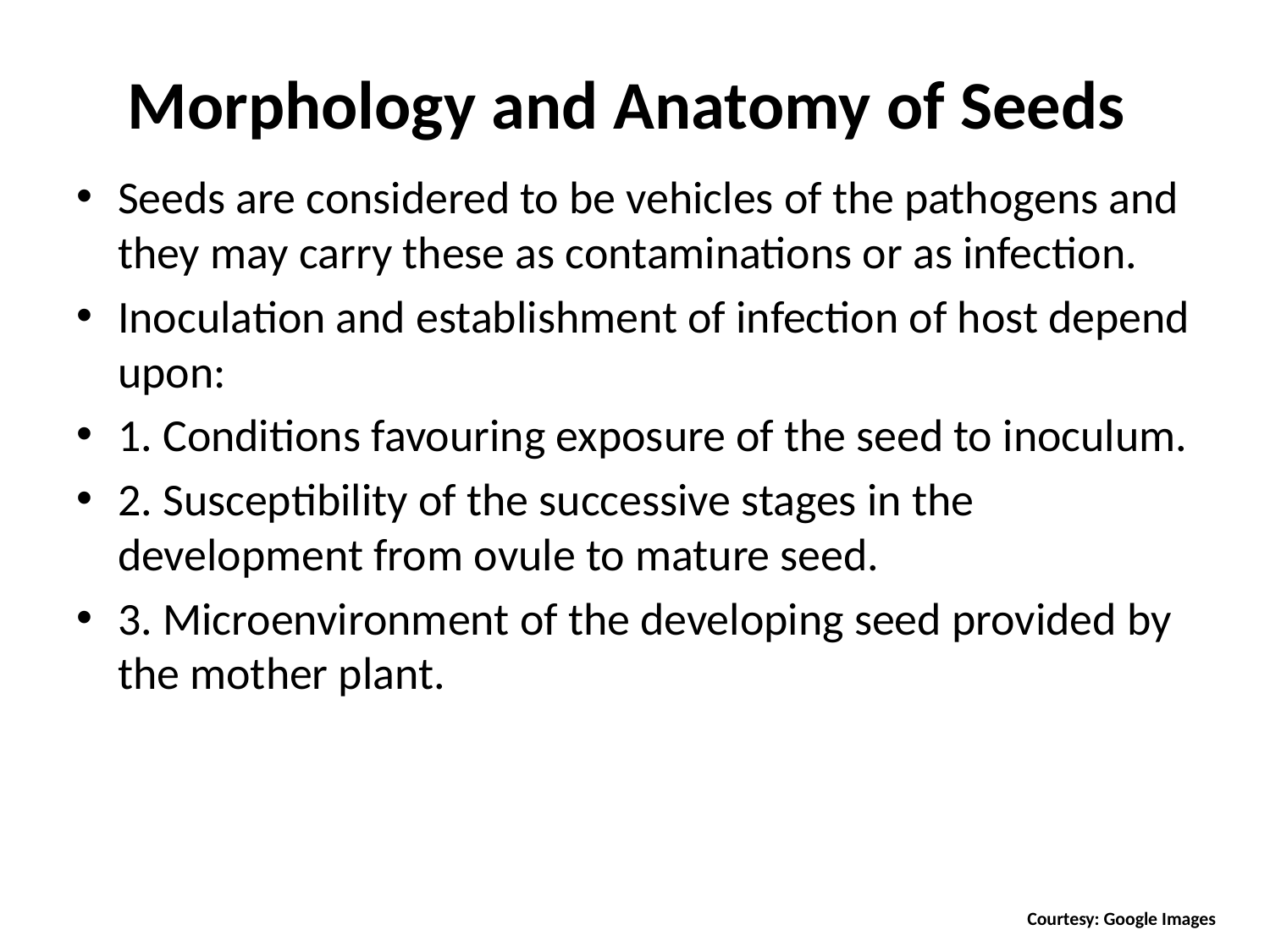

# Morphology and Anatomy of Seeds
Seeds are considered to be vehicles of the pathogens and they may carry these as contaminations or as infection.
Inoculation and establishment of infection of host depend upon:
1. Conditions favouring exposure of the seed to inoculum.
2. Susceptibility of the successive stages in the development from ovule to mature seed.
3. Microenvironment of the developing seed provided by the mother plant.
Courtesy: Google Images